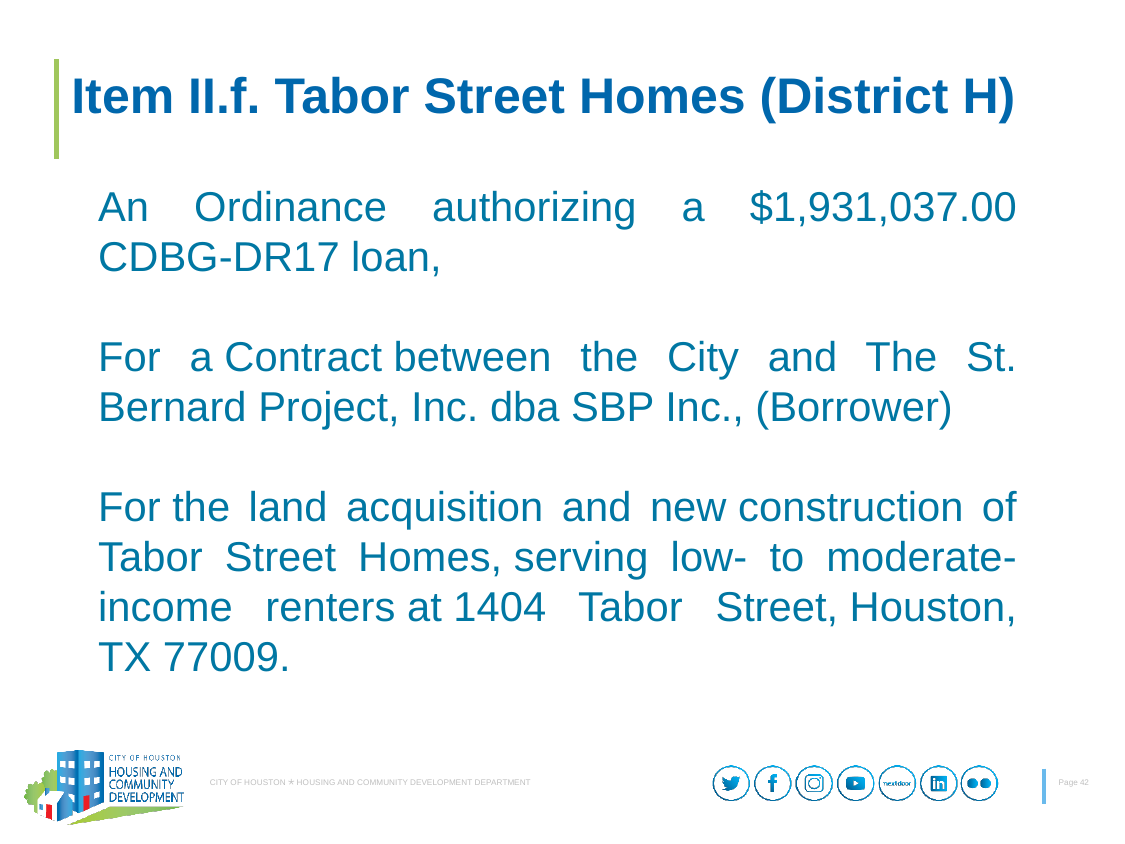

# Item II.f. Tabor Street Homes (District H)
An Ordinance authorizing a $1,931,037.00 CDBG-DR17 loan,

For a Contract between the City and The St. Bernard Project, Inc. dba SBP Inc., (Borrower)

For the land acquisition and new construction of Tabor Street Homes, serving low- to moderate-income renters at 1404 Tabor Street, Houston, TX 77009.